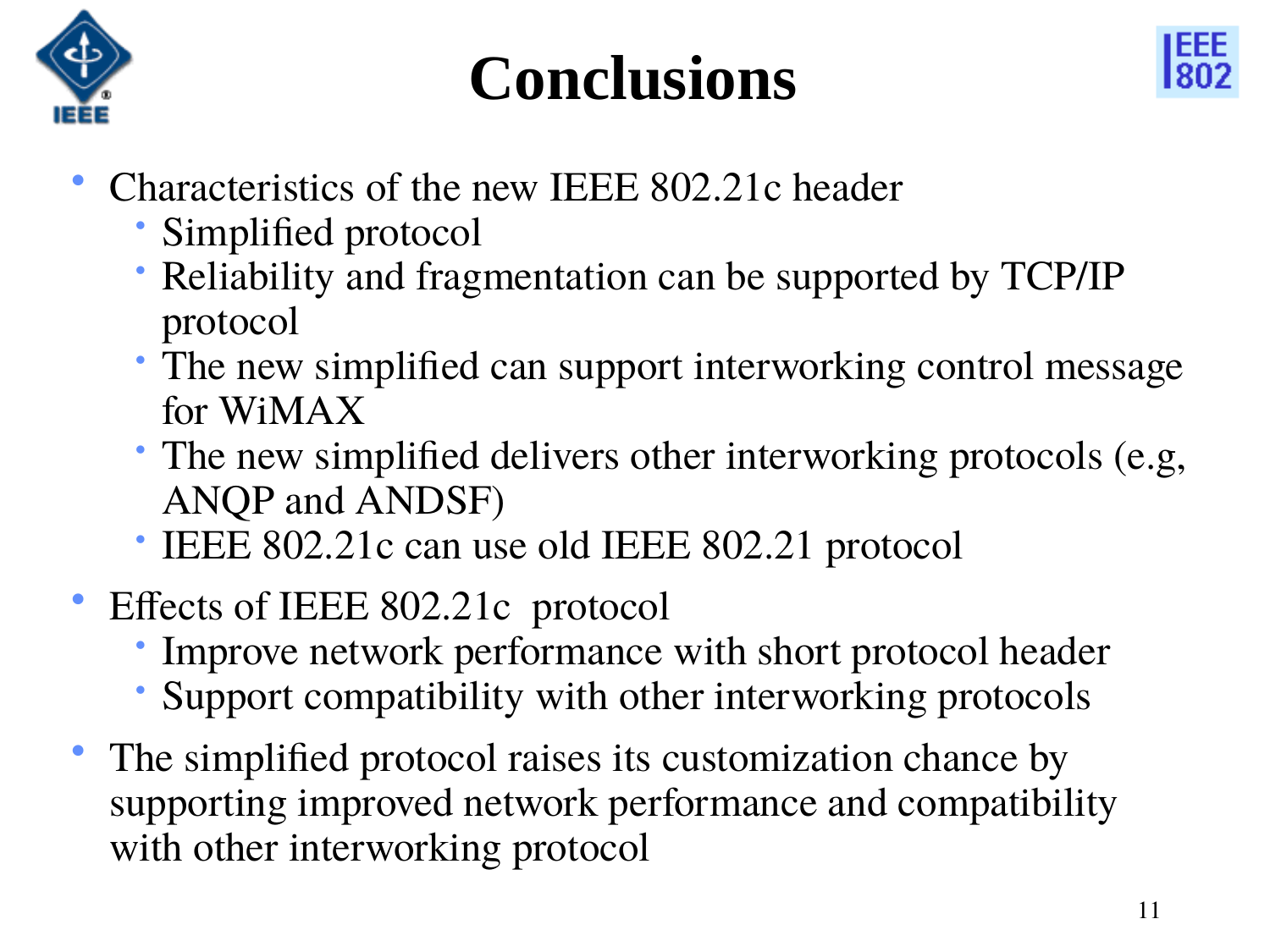

# Conclusions
Characteristics of the new IEEE 802.21c header
Simplified protocol
Reliability and fragmentation can be supported by TCP/IP protocol
The new simplified can support interworking control message for WiMAX
The new simplified delivers other interworking protocols (e.g, ANQP and ANDSF)
IEEE 802.21c can use old IEEE 802.21 protocol
Effects of IEEE 802.21c  protocol
Improve network performance with short protocol header
Support compatibility with other interworking protocols
The simplified protocol raises its customization chance by supporting improved network performance and compatibility with other interworking protocol
11